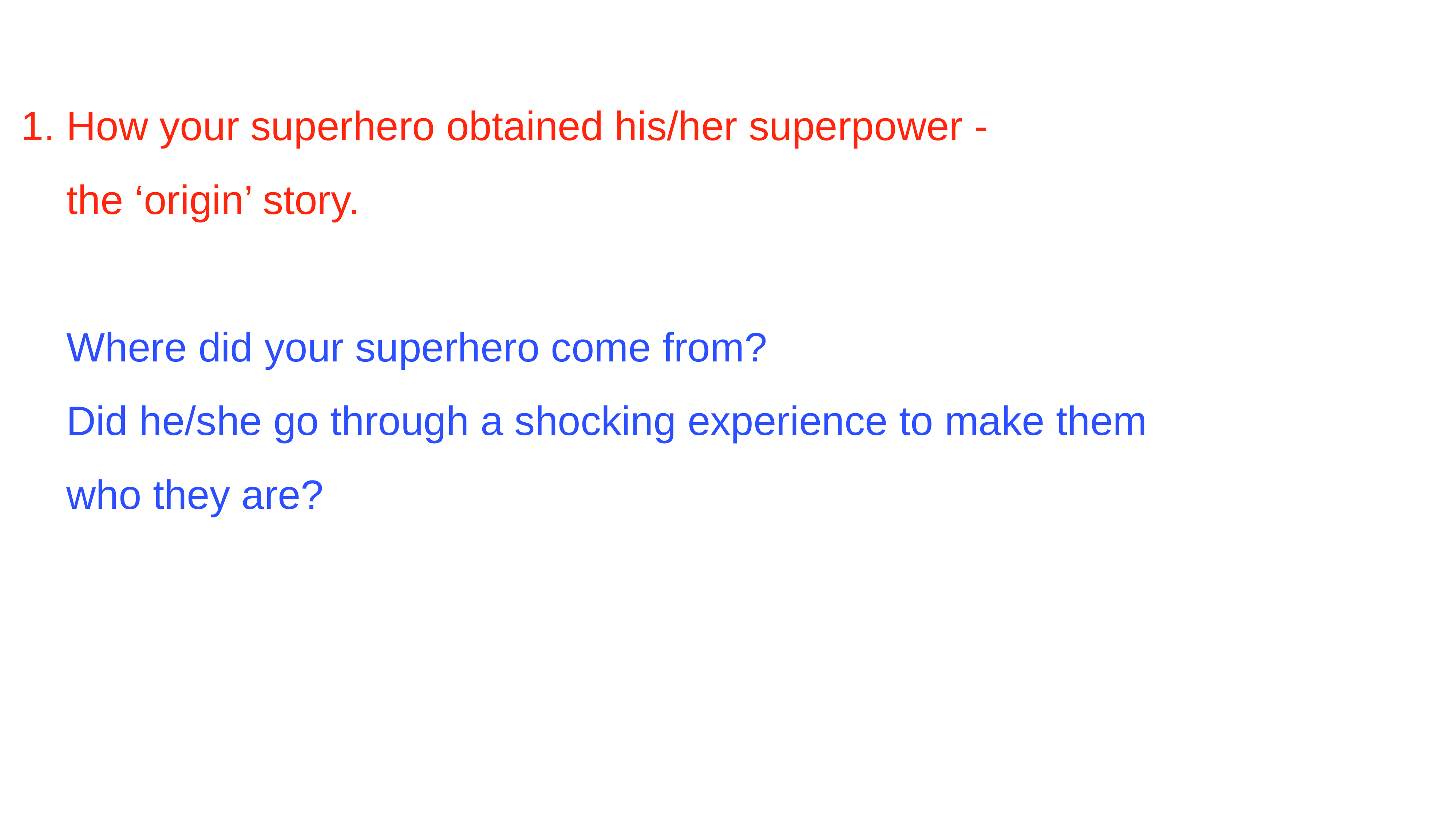

1. How your superhero obtained his/her superpower -
     the ‘origin’ story.

     Where did your superhero come from?
     Did he/she go through a shocking experience to make them
     who they are?